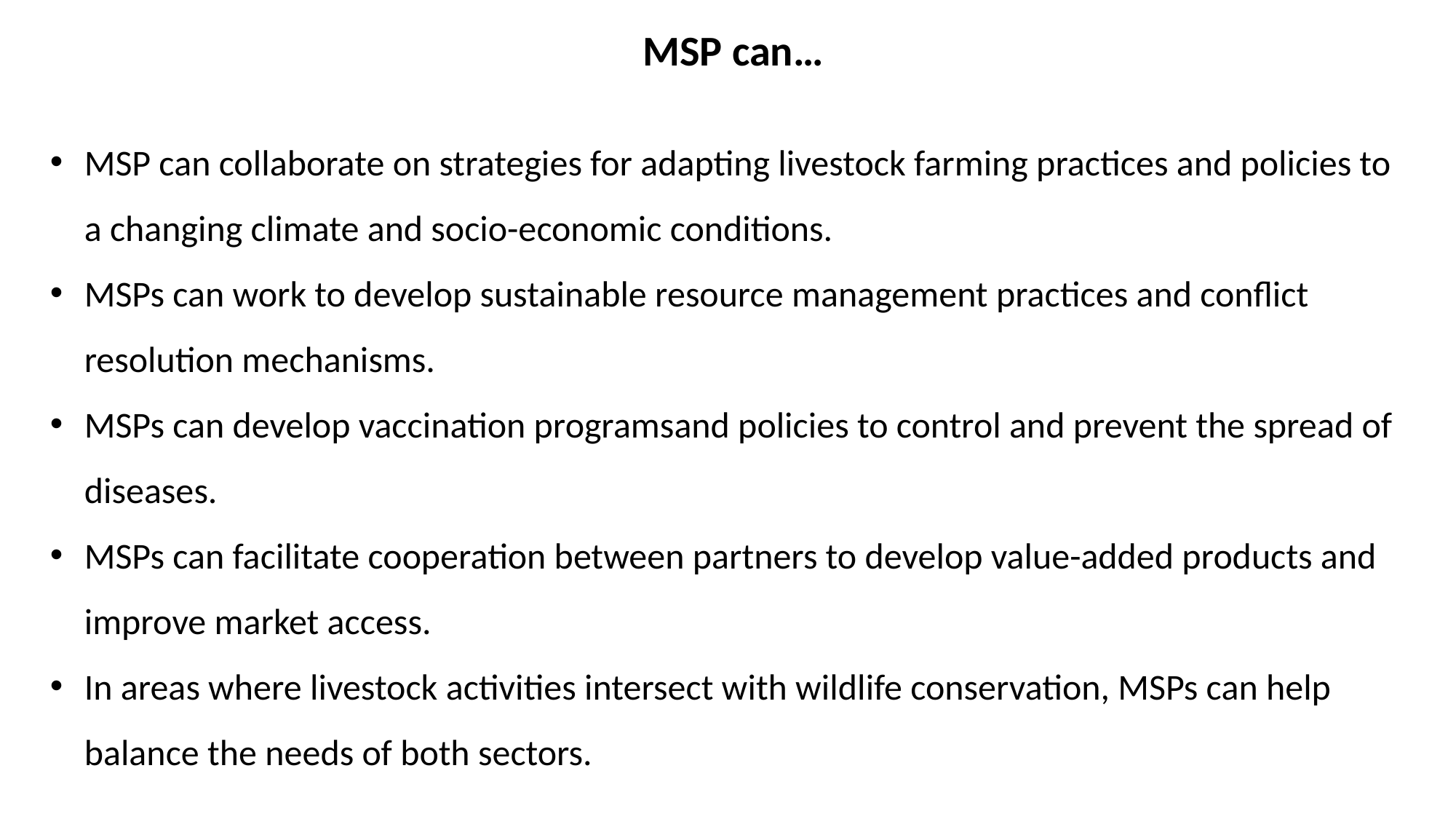

MSP can…

MSP can collaborate on strategies for adapting livestock farming practices and policies to a changing climate and socio-economic conditions.
MSPs can work to develop sustainable resource management practices and conflict resolution mechanisms.
MSPs can develop vaccination programsand policies to control and prevent the spread of diseases.
MSPs can facilitate cooperation between partners to develop value-added products and improve market access.
In areas where livestock activities intersect with wildlife conservation, MSPs can help balance the needs of both sectors.